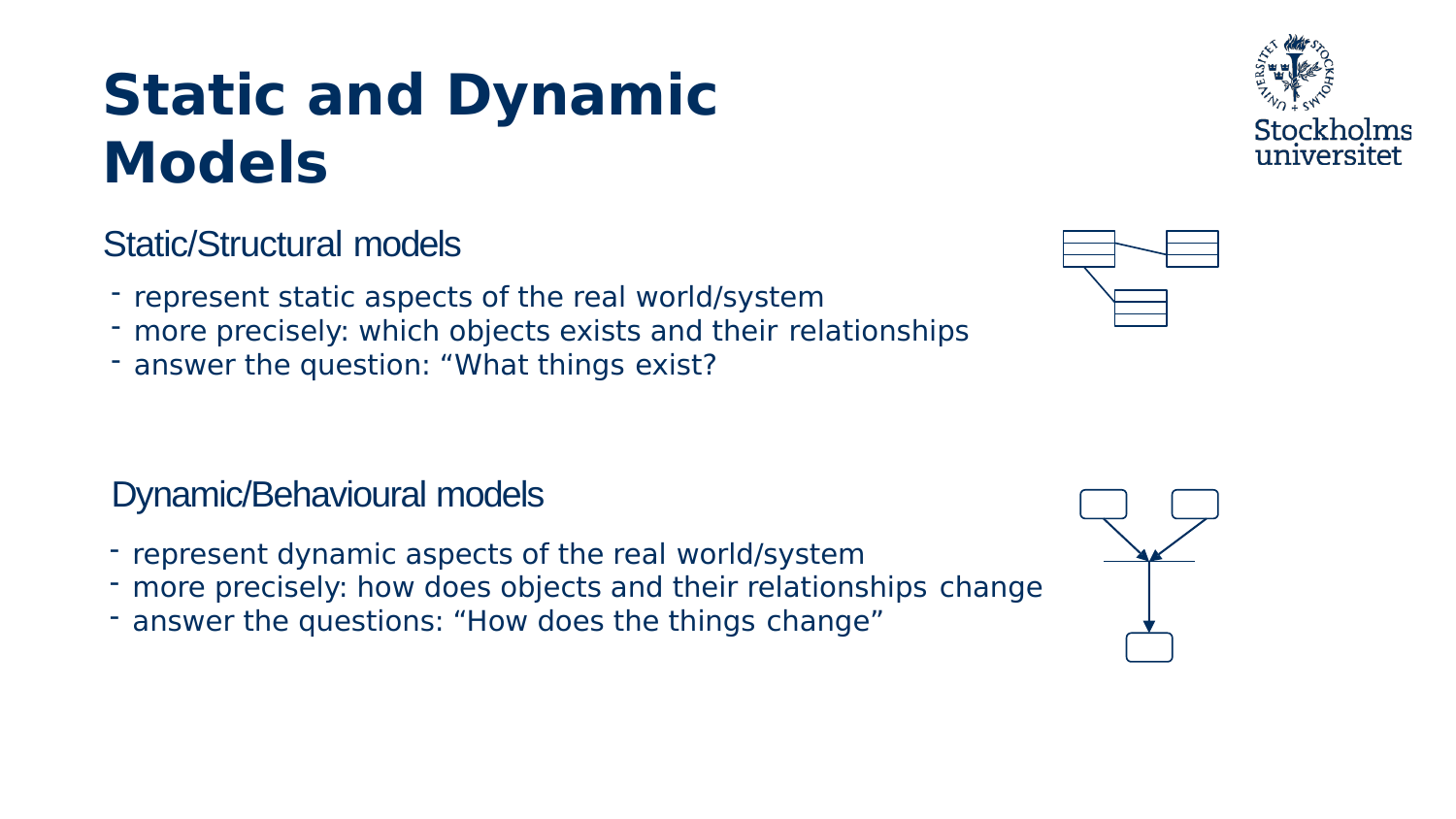

# Static and Dynamic Models
Static/Structural models
represent static aspects of the real world/system
more precisely: which objects exists and their relationships
answer the question: “What things exist?

Dynamic/Behavioural models
represent dynamic aspects of the real world/system
more precisely: how does objects and their relationships change
answer the questions: “How does the things change”